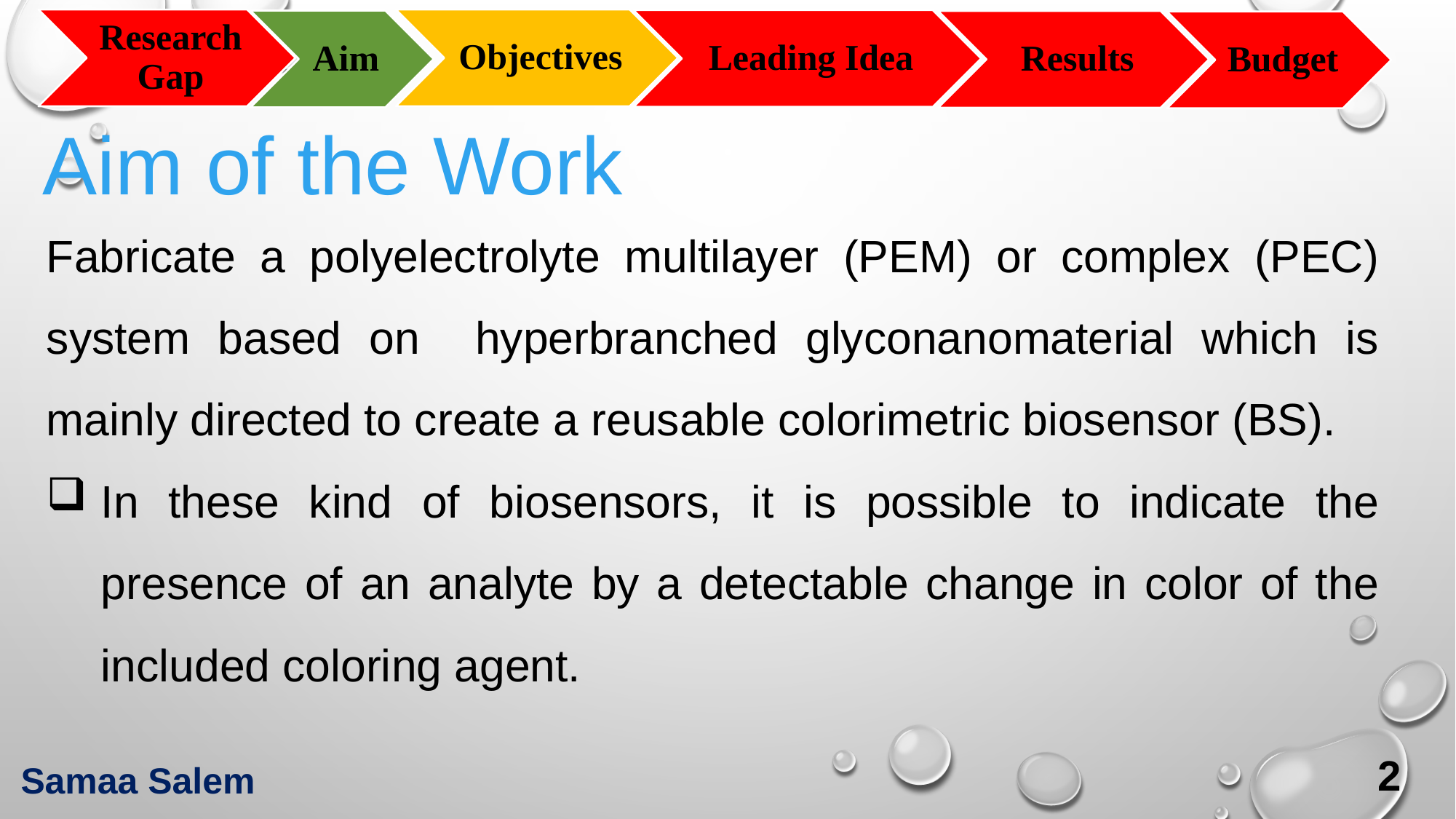

Research Gap
Aim
Objectives
Leading Idea
Results
Budget
Aim of the Work

Fabricate a polyelectrolyte multilayer (PEM) or complex (PEC) system based on  hyperbranched glyconanomaterial which is mainly directed to create a reusable colorimetric biosensor (BS).
In these kind of biosensors, it is possible to indicate the presence of an analyte by a detectable change in color of the included coloring agent.
Samaa Salem
2